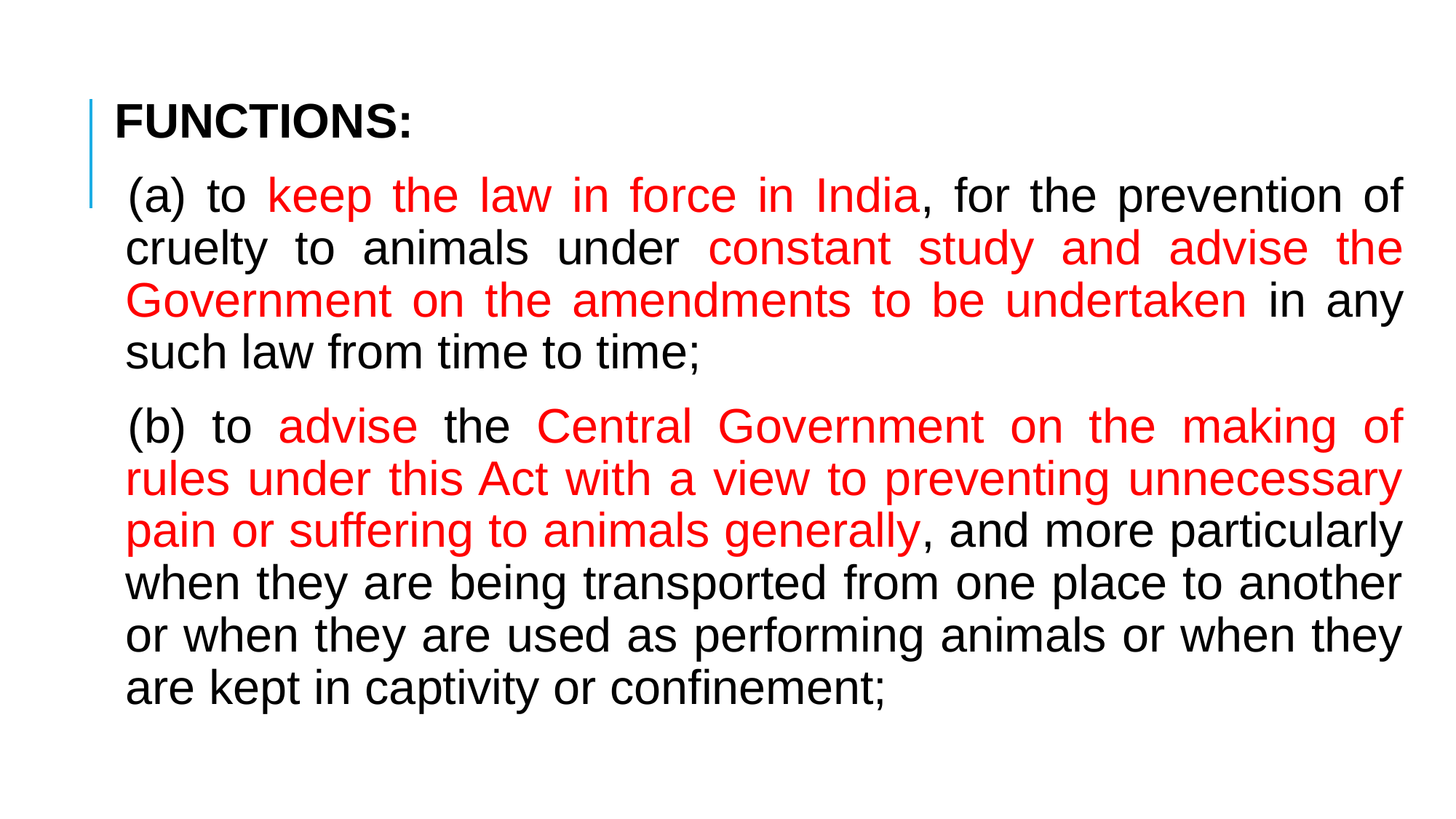

FUNCTIONS:
(a) to keep the law in force in India, for the prevention of cruelty to animals under constant study and advise the Government on the amendments to be undertaken in any such law from time to time;
(b) to advise the Central Government on the making of rules under this Act with a view to preventing unnecessary pain or suffering to animals generally, and more particularly when they are being transported from one place to another or when they are used as performing animals or when they are kept in captivity or confinement;